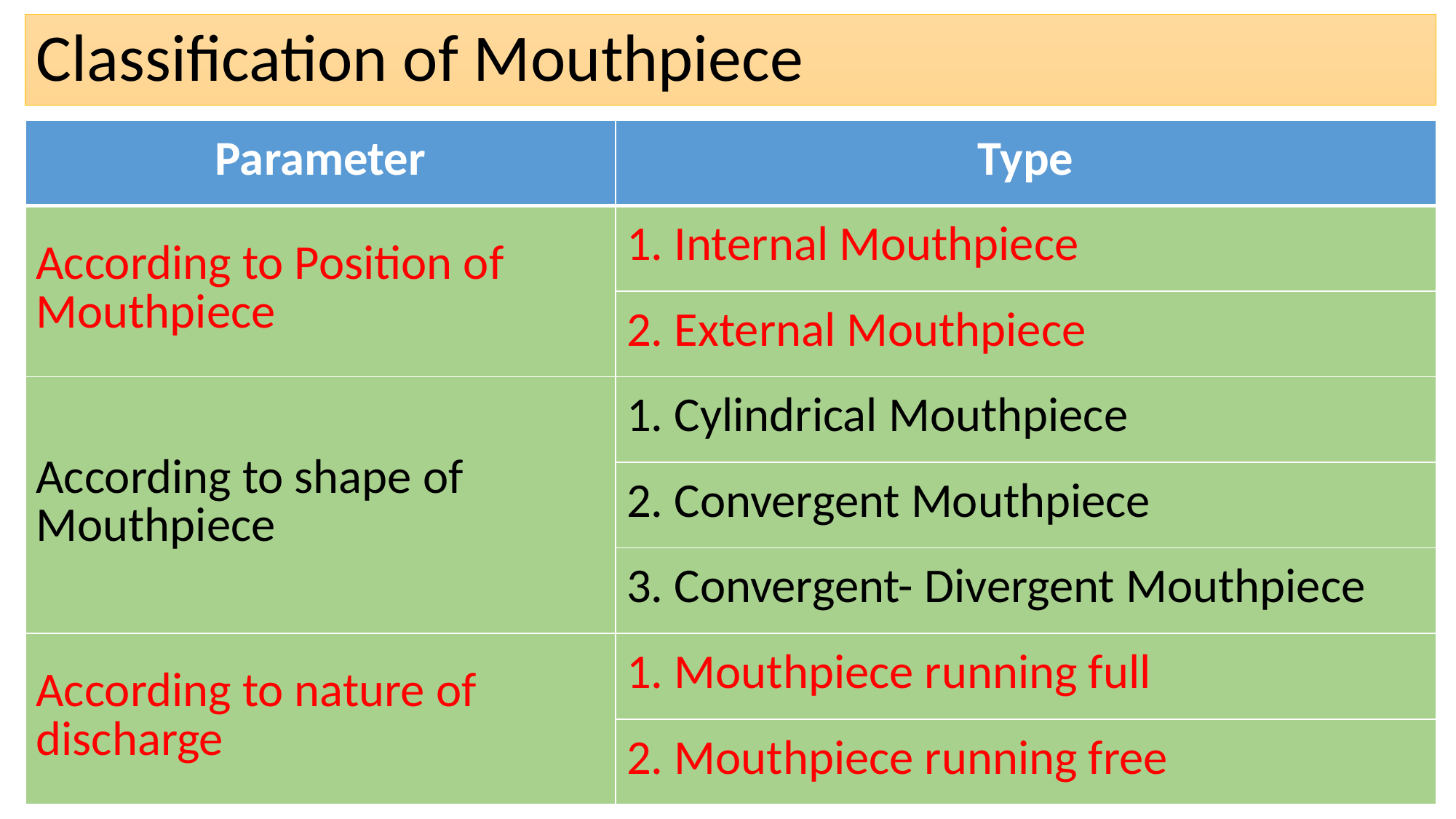

# Classification of Mouthpiece
| Parameter | Type |
| --- | --- |
| According to Position of Mouthpiece | 1. Internal Mouthpiece |
|  | 2. External Mouthpiece |
| According to shape of Mouthpiece | 1. Cylindrical Mouthpiece |
|  | 2. Convergent Mouthpiece |
|  | 3. Convergent- Divergent Mouthpiece |
| According to nature of discharge | 1. Mouthpiece running full |
|  | 2. Mouthpiece running free |